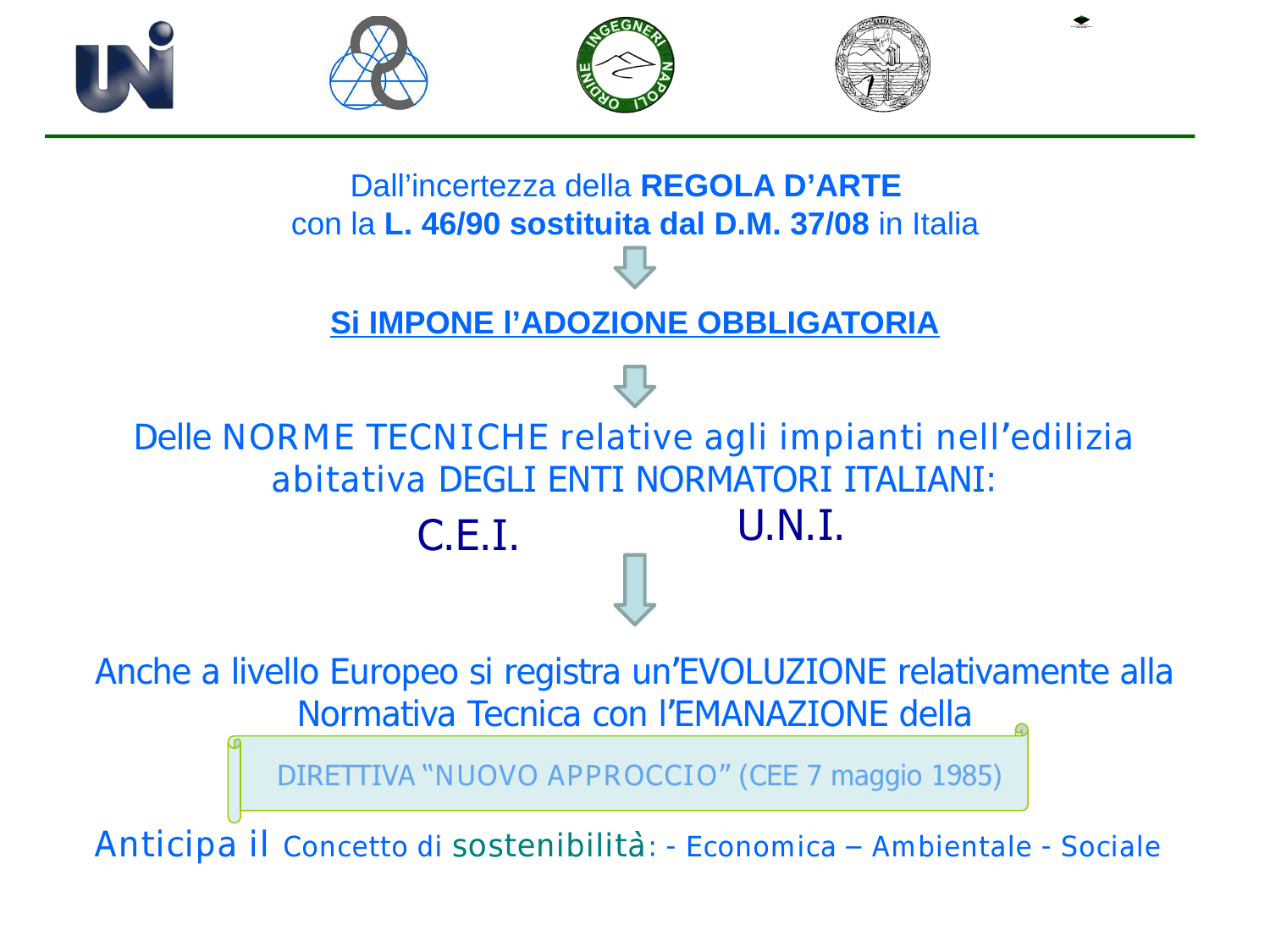

Dall’incertezza della REGOLA D’ARTE
con la L. 46/90 sostituita dal D.M. 37/08 in Italia

Si IMPONE l’ADOZIONE OBBLIGATORIA

Delle NORME TECNICHE relative agli impianti nell’edilizia abitativa DEGLI ENTI NORMATORI ITALIANI:
U.N.I.
C.E.I.

Anche a livello Europeo si registra un’EVOLUZIONE relativamente alla Normativa Tecnica con l’EMANAZIONE della
 DIRETTIVA “NUOVO APPROCCIO” (CEE 7 maggio 1985)
Anticipa il Concetto di sostenibilità: - Economica – Ambientale - Sociale